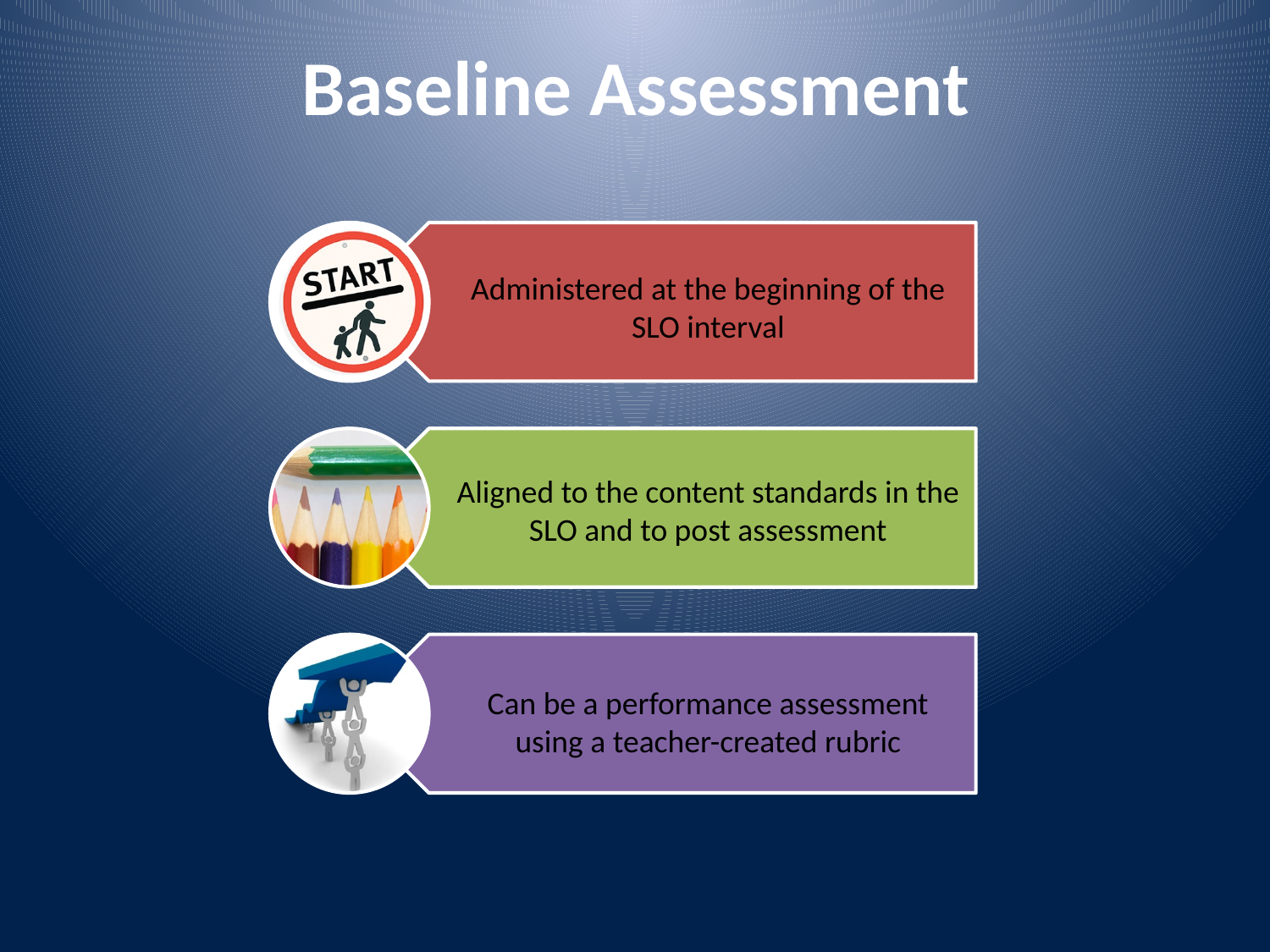

Baseline Assessment

Administered at the beginning of the SLO interval
Aligned to the content standards in the SLO and to post assessment
Can be a performance assessment using a teacher-created rubric